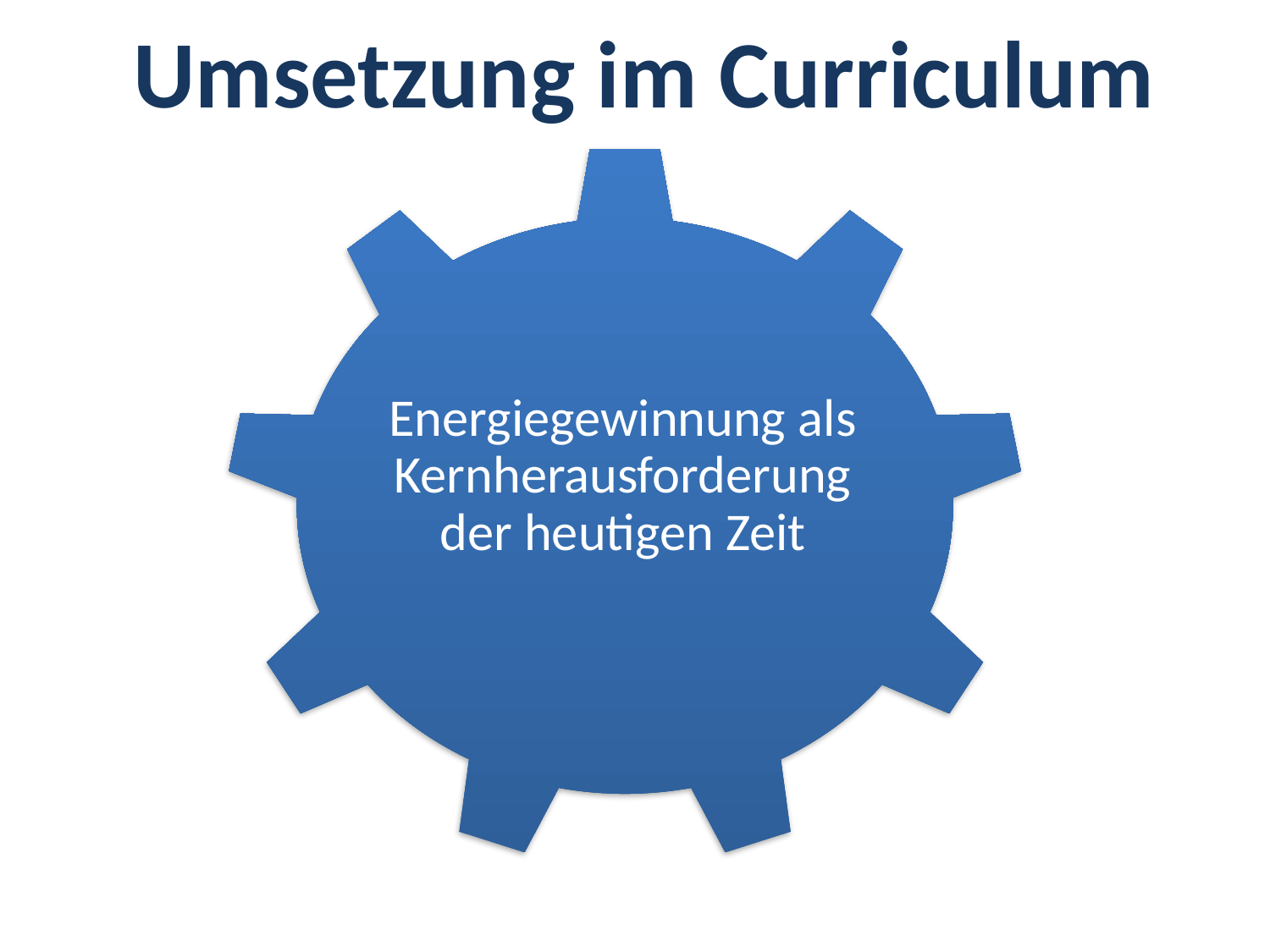

Umsetzung im Curriculum

Energiegewinnung als Kernherausforderung der heutigen Zeit